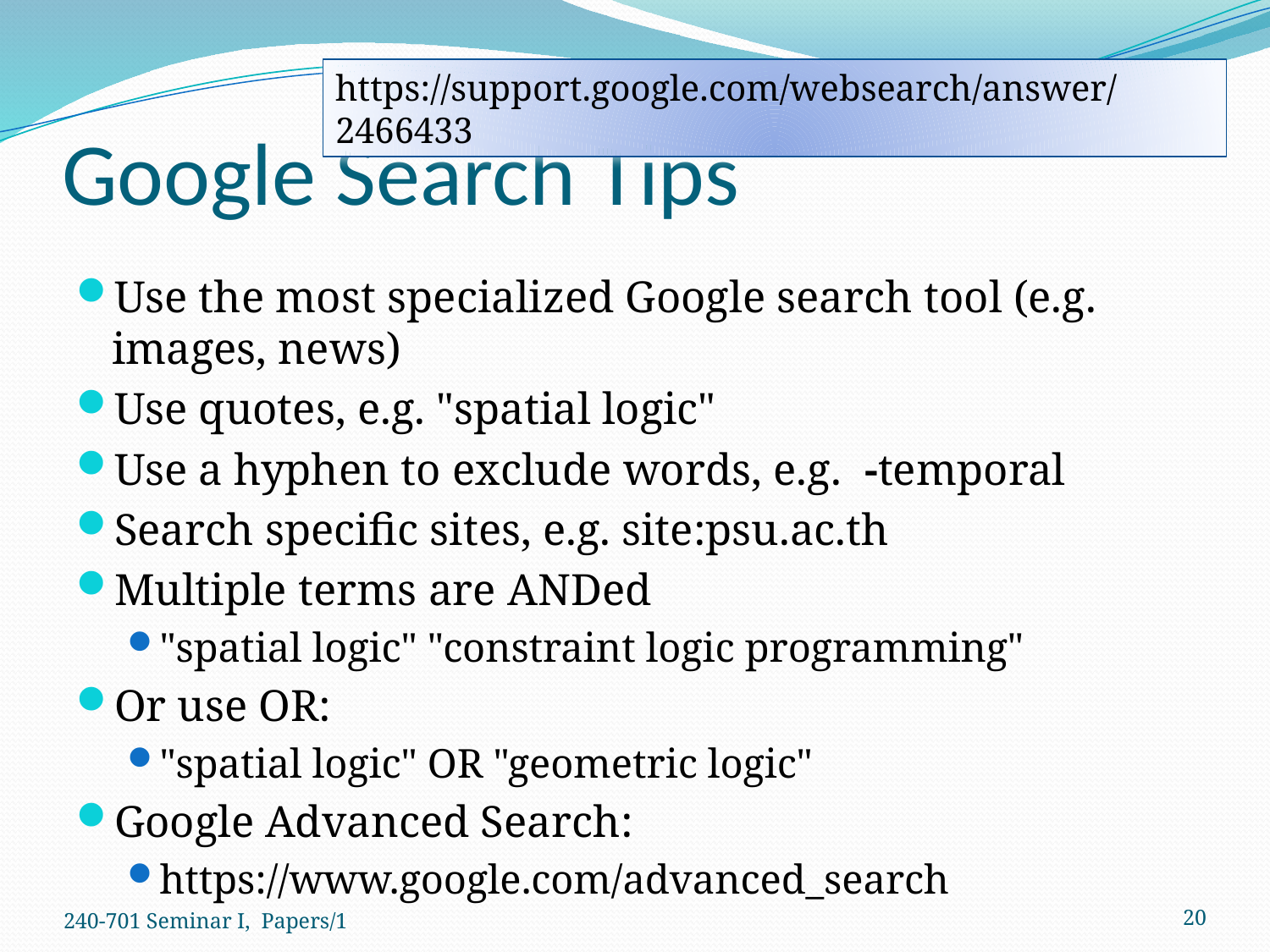

https://support.google.com/websearch/answer/2466433
# Google Search Tips
Use the most specialized Google search tool (e.g. images, news)
Use quotes, e.g. "spatial logic"
Use a hyphen to exclude words, e.g.  -temporal
Search specific sites, e.g. site:psu.ac.th
Multiple terms are ANDed
"spatial logic" "constraint logic programming"
Or use OR:
"spatial logic" OR "geometric logic"
Google Advanced Search:
https://www.google.com/advanced_search

240-701 Seminar I,  Papers/1
20